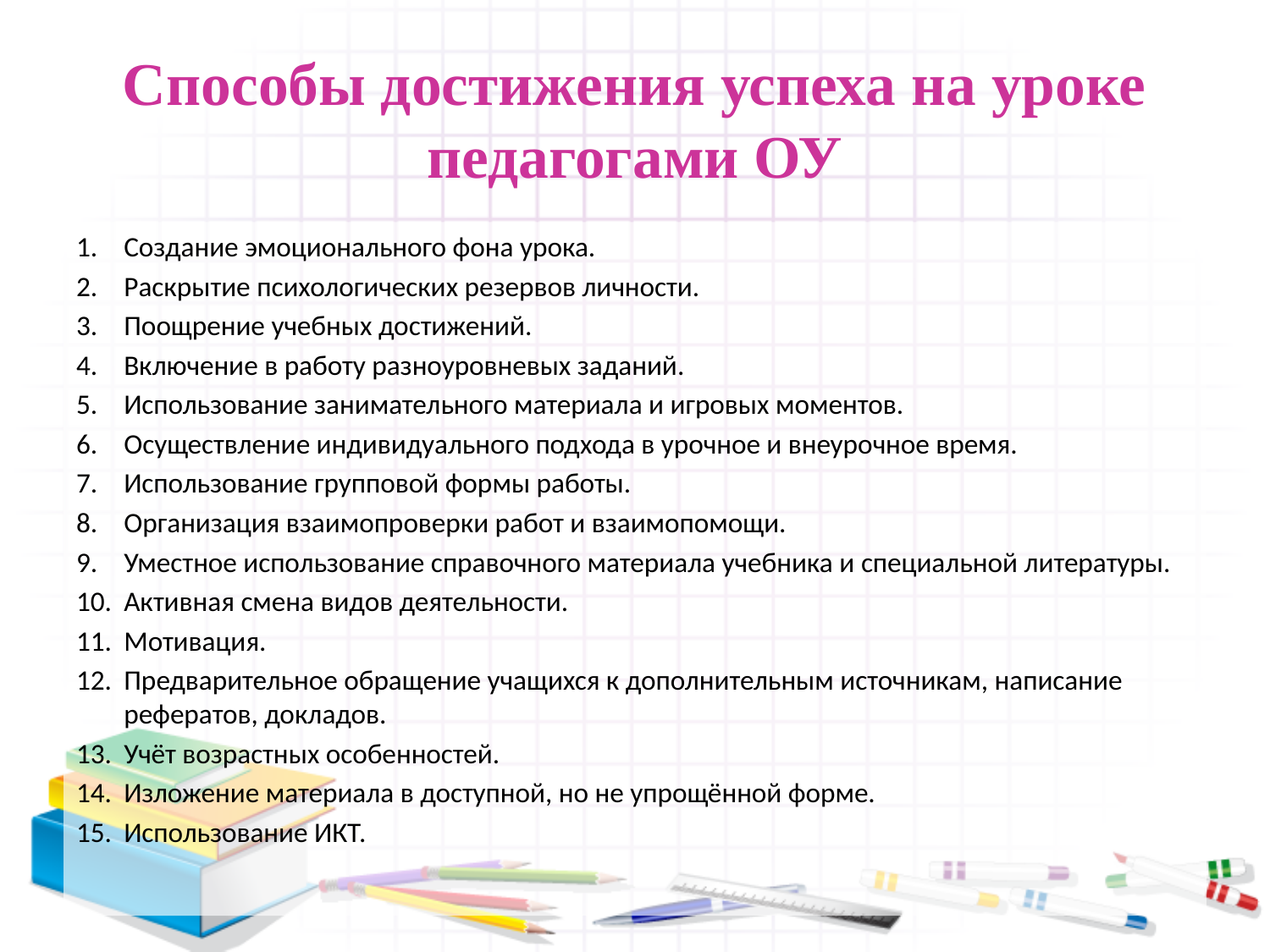

# Способы достижения успеха на уроке педагогами ОУ
Создание эмоционального фона урока.
Раскрытие психологических резервов личности.
Поощрение учебных достижений.
Включение в работу разноуровневых заданий.
Использование занимательного материала и игровых моментов.
Осуществление индивидуального подхода в урочное и внеурочное время.
Использование групповой формы работы.
Организация взаимопроверки работ и взаимопомощи.
Уместное использование справочного материала учебника и специальной литературы.
Активная смена видов деятельности.
Мотивация.
Предварительное обращение учащихся к дополнительным источникам, написание рефератов, докладов.
Учёт возрастных особенностей.
Изложение материала в доступной, но не упрощённой форме.
Использование ИКТ.